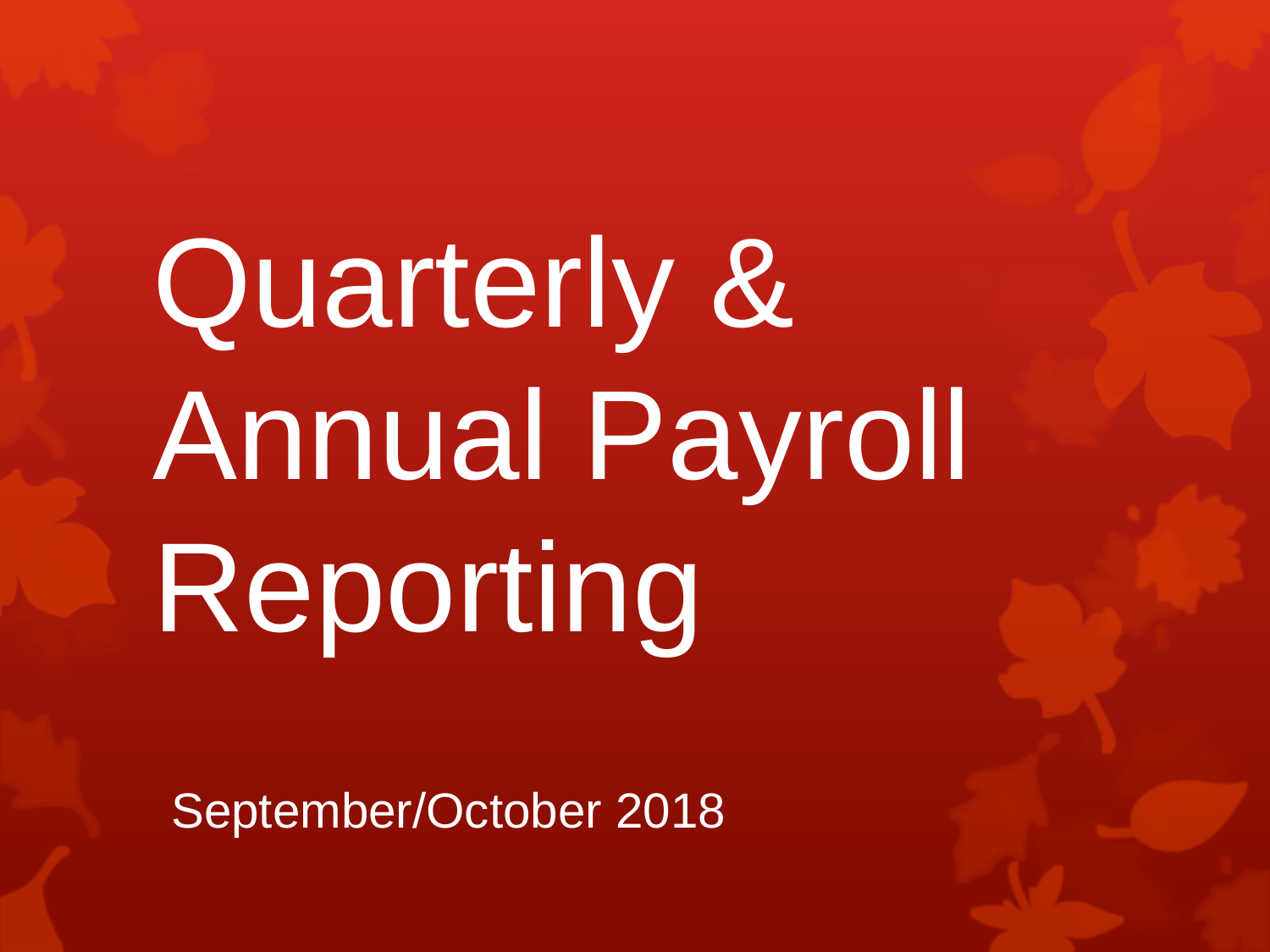

# Quarterly & Annual Payroll Reporting
September/October 2018